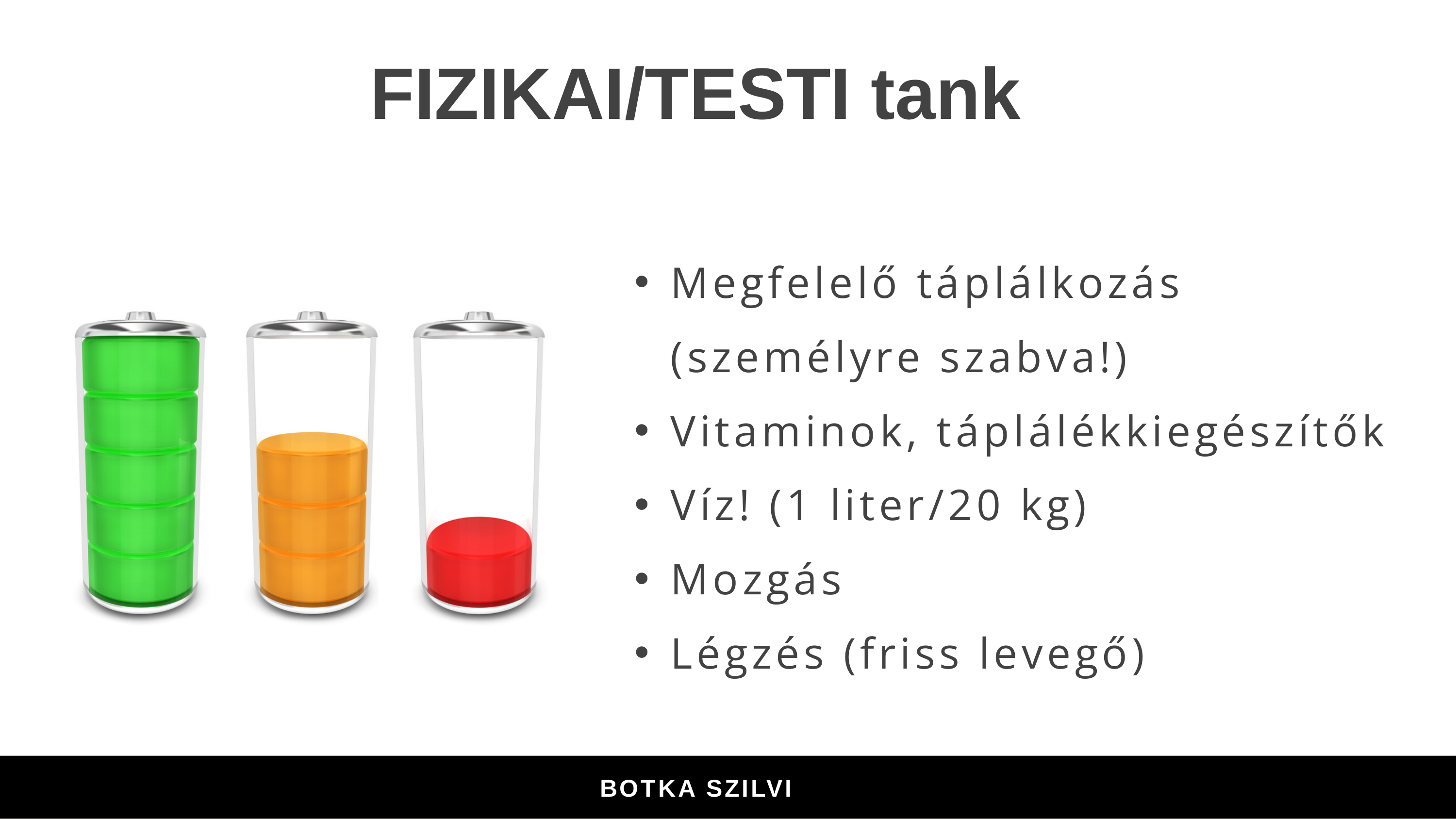

FIZIKAI/TESTI tank

Megfelelő táplálkozás (személyre szabva!)
Vitaminok, táplálékkiegészítők
Víz! (1 liter/20 kg)
Mozgás
Légzés (friss levegő)

BOTKA-ILYÉS SZILVI
BOTKA SZILVI
BOTKA-ILYÉS SZILVI
BOTKA SZILVI
BOTKA-ILYÉS SZILVI
BOTKA SZILVI